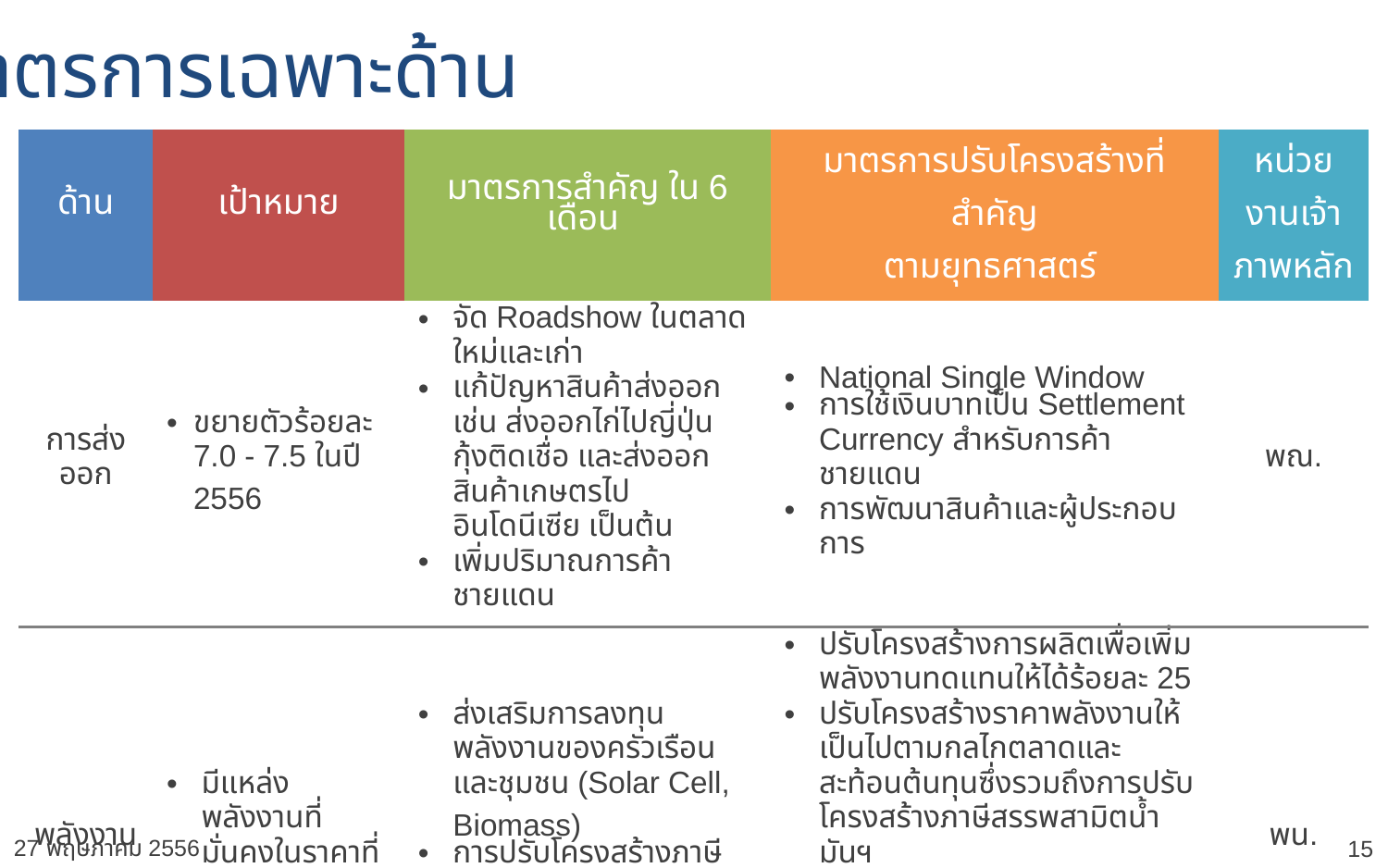

มาตรการเฉพาะด้าน
| ด้าน | เป้าหมาย | มาตรการสำคัญ ใน 6 เดือน | มาตรการปรับโครงสร้างที่สำคัญ ตามยุทธศาสตร์ | หน่วยงานเจ้าภาพหลัก |
| --- | --- | --- | --- | --- |
| การส่งออก | ขยายตัวร้อยละ 7.0 - 7.5 ในปี 2556 | จัด Roadshow ในตลาดใหม่และเก่า แก้ปัญหาสินค้าส่งออก เช่น ส่งออกไก่ไปญี่ปุ่น กุ้งติดเชื่อ และส่งออกสินค้าเกษตรไปอินโดนีเซีย เป็นต้น เพิ่มปริมาณการค้าชายแดน | National Single Window การใช้เงินบาทเป็น Settlement Currency สำหรับการค้าชายแดน การพัฒนาสินค้าและผู้ประกอบการ | พณ. |
| พลังงาน | มีแหล่งพลังงานที่มั่นคงในราคาที่เหมาะสม | ส่งเสริมการลงทุนพลังงานของครัวเรือนและชุมชน (Solar Cell, Biomass) การปรับโครงสร้างภาษีสรรพสามิตรถยนต์ (มติ ครม. เมื่อวันที่ 18 ธ.ค. 55) | ปรับโครงสร้างการผลิตเพื่อเพิ่มพลังงานทดแทนให้ได้ร้อยละ 25 ปรับโครงสร้างราคาพลังงานให้เป็นไปตามกลไกตลาดและสะท้อนต้นทุนซึ่งรวมถึงการปรับโครงสร้างภาษีสรรพสามิตน้ำมันฯ ลงทุนในระบบท่อส่งก๊าซธรรมชาติ ท่องขนส่งน้ำมัน และโครงข่ายไฟฟ้า มาตรการทางภาษีเพื่อส่งเสริมการผลิตพลังงานทดแทน | พน. |
27 พฤษภาคม 2556
15